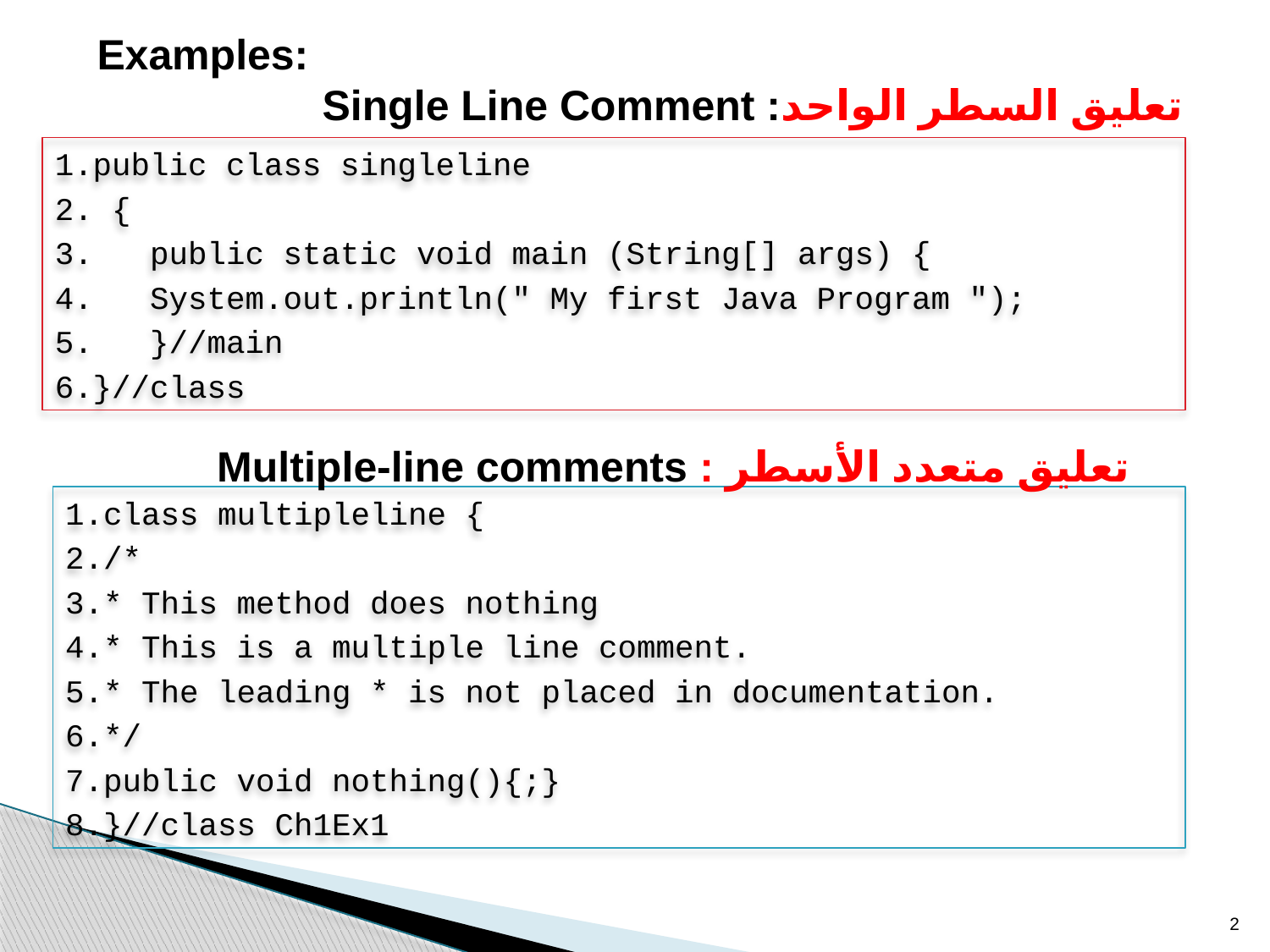

Examples:
                   Single Line Comment :تعليق السطر الواحد
public class singleline
 {
   public static void main (String[] args) {
   System.out.println(" My first Java Program ");
   }//main
}//class
           Multiple-line comments : تعليق متعدد الأسطر
class multipleline {
/*
* This method does nothing
* This is a multiple line comment.
* The leading * is not placed in documentation.
*/
public void nothing(){;}
}//class Ch1Ex1
2